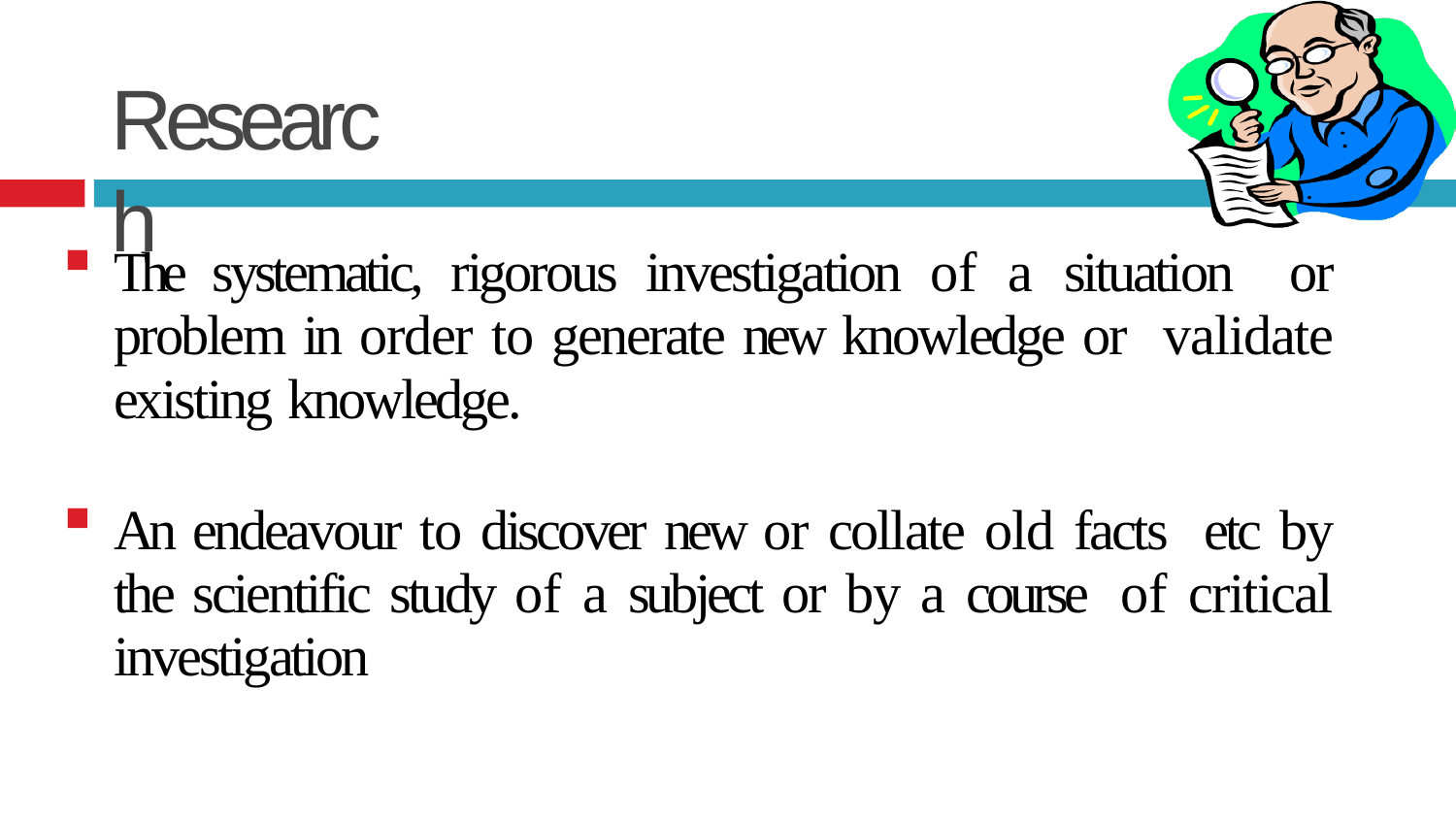

# Research
The systematic, rigorous investigation of a situation  or problem in order to generate new knowledge or  validate existing knowledge.

An endeavour to discover new or collate old facts  etc by the scientific study of a subject or by a course  of critical investigation